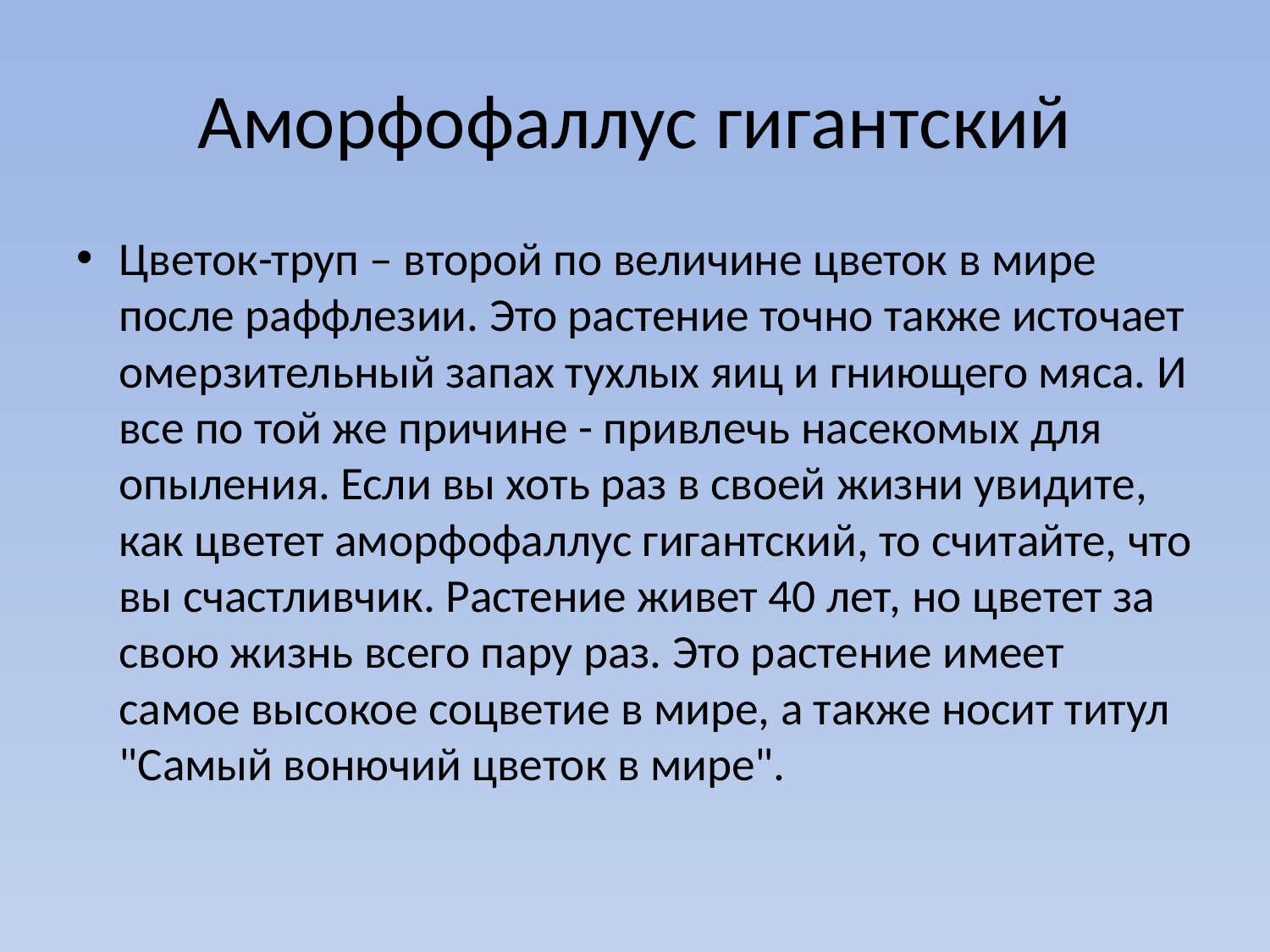

# Аморфофаллус гигантский
Цветок-труп – второй по величине цветок в мире после раффлезии. Это растение точно также источает омерзительный запах тухлых яиц и гниющего мяса. И все по той же причине - привлечь насекомых для опыления. Если вы хоть раз в своей жизни увидите, как цветет аморфофаллус гигантский, то считайте, что вы счастливчик. Растение живет 40 лет, но цветет за свою жизнь всего пару раз. Это растение имеет самое высокое соцветие в мире, а также носит титул "Самый вонючий цветок в мире".